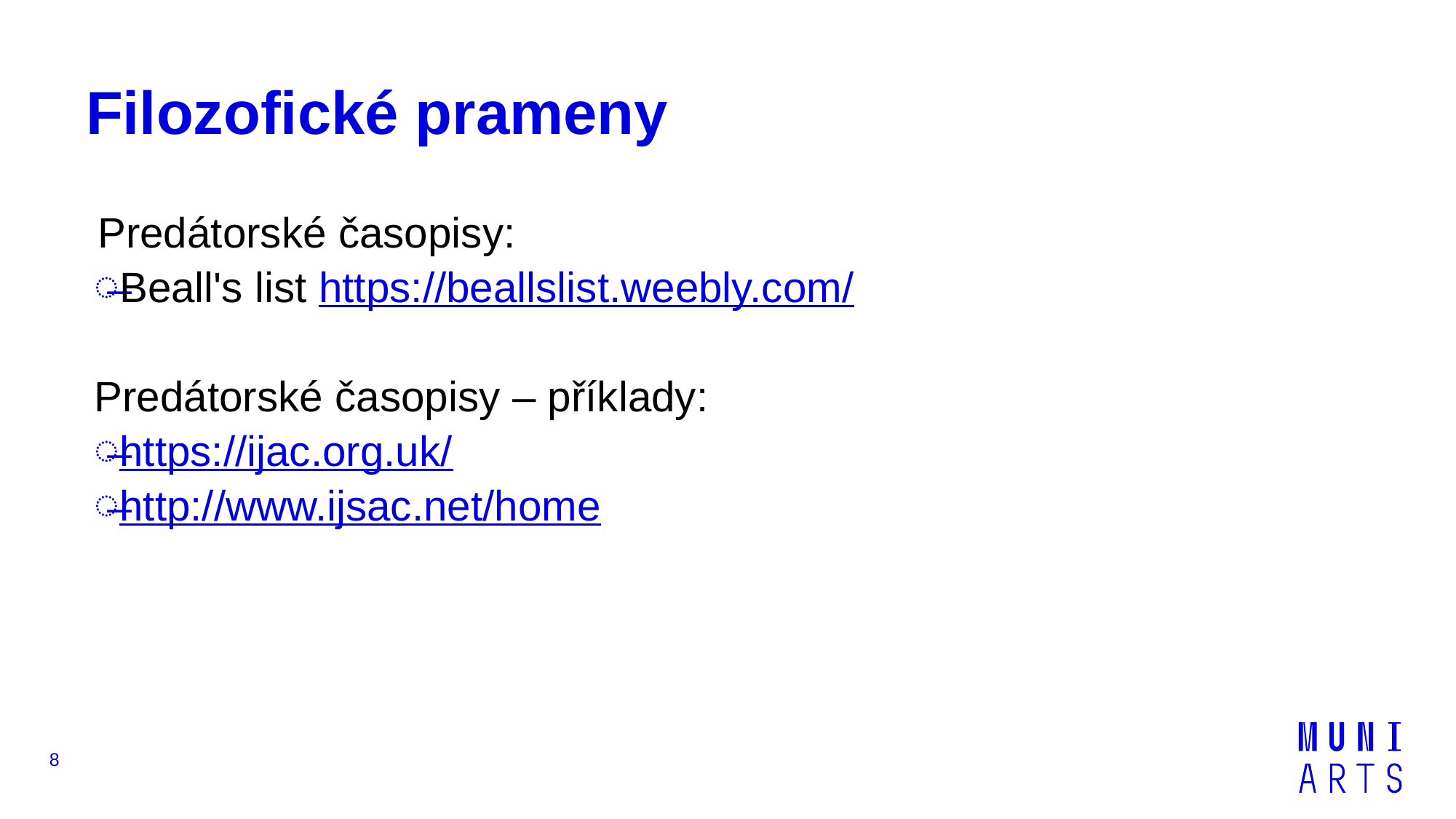

# Filozofické prameny
 Predátorské časopisy:
Beall's list https://beallslist.weebly.com/

Predátorské časopisy – příklady:
https://ijac.org.uk/
http://www.ijsac.net/home

8